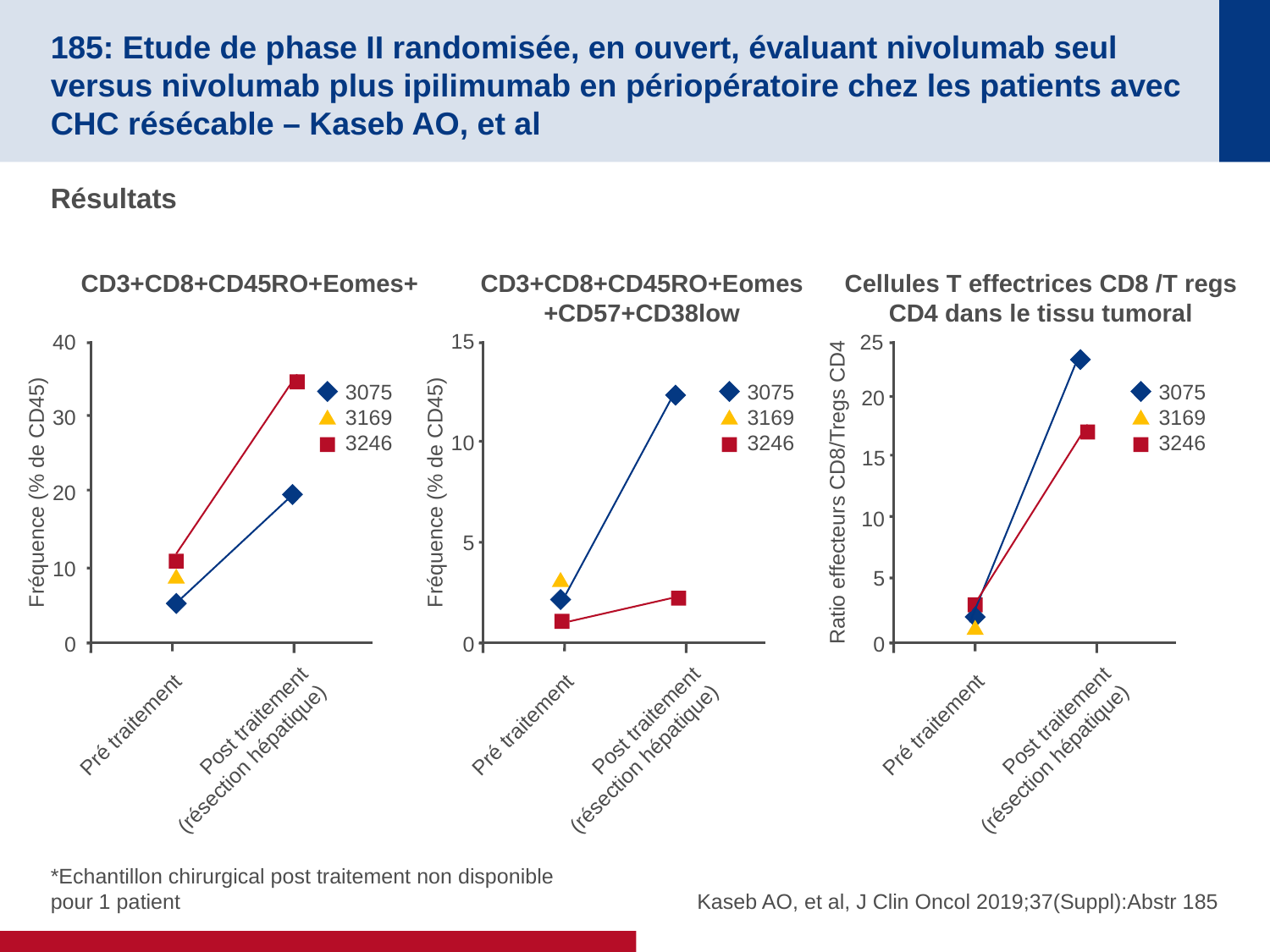

# 185: Etude de phase II randomisée, en ouvert, évaluant nivolumab seul versus nivolumab plus ipilimumab en périopératoire chez les patients avec CHC résécable – Kaseb AO, et al
Résultats

CD3+CD8+CD45RO+Eomes+
CD3+CD8+CD45RO+Eomes
+CD57+CD38low
Cellules T effectrices CD8 /T regs CD4 dans le tissu tumoral
15

10

Fréquence (% de CD45)
5

0

Pré traitement
Post traitement
(résection hépatique)
40

30

Fréquence (% de CD45)
20

10

0

Pré traitement
Post traitement
(résection hépatique)
25

20

15
Ratio effecteurs CD8/Tregs CD4

10

5

0

Pré traitement
Post traitement
(résection hépatique)

3075
3169
3246

3075
3169
3246

3075
3169
3246

*Echantillon chirurgical post traitement non disponible pour 1 patient
Kaseb AO, et al, J Clin Oncol 2019;37(Suppl):Abstr 185